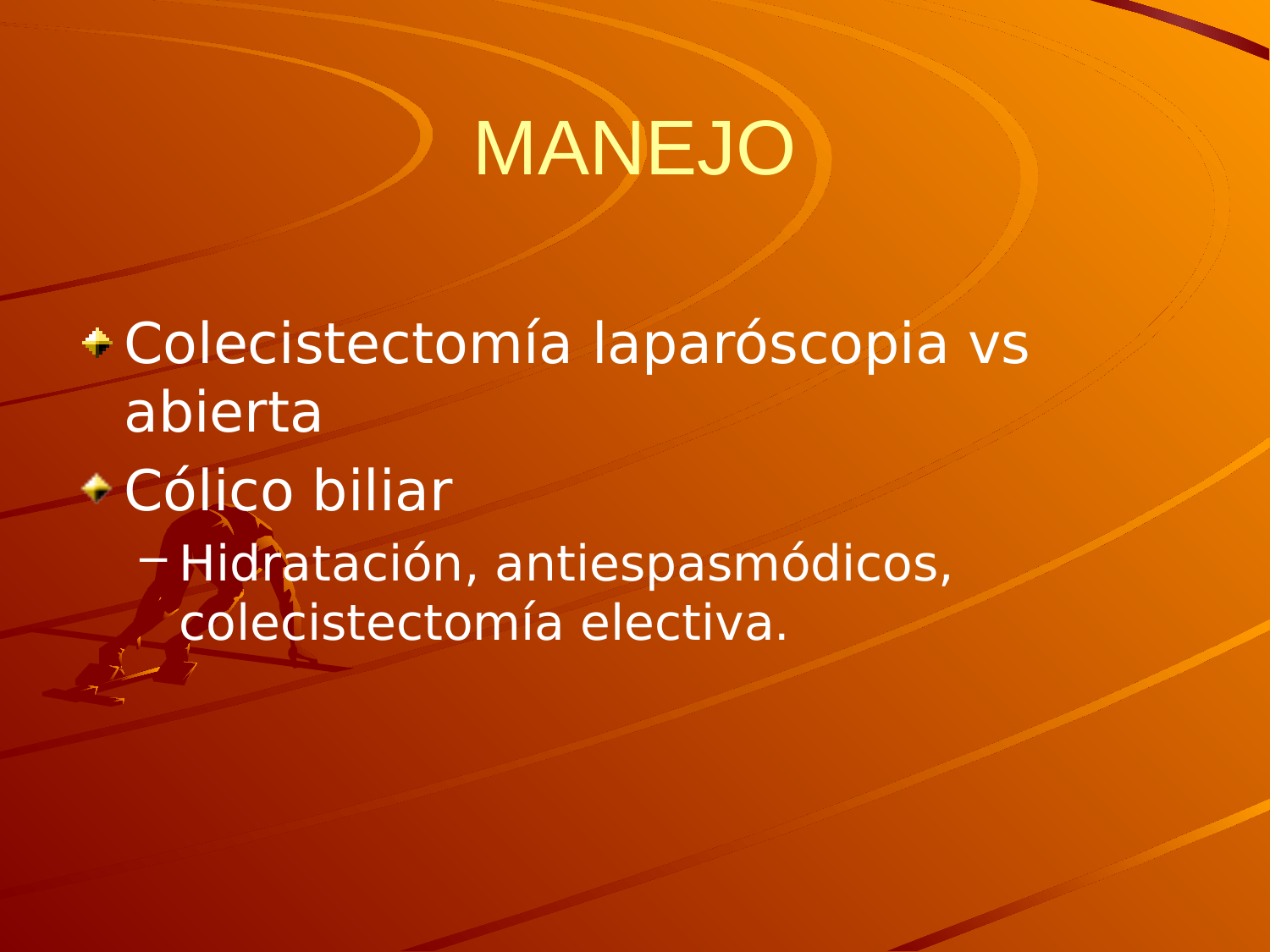

# MANEJO

Colecistectomía laparóscopia vs abierta
Cólico biliar
Hidratación, antiespasmódicos, colecistectomía electiva.